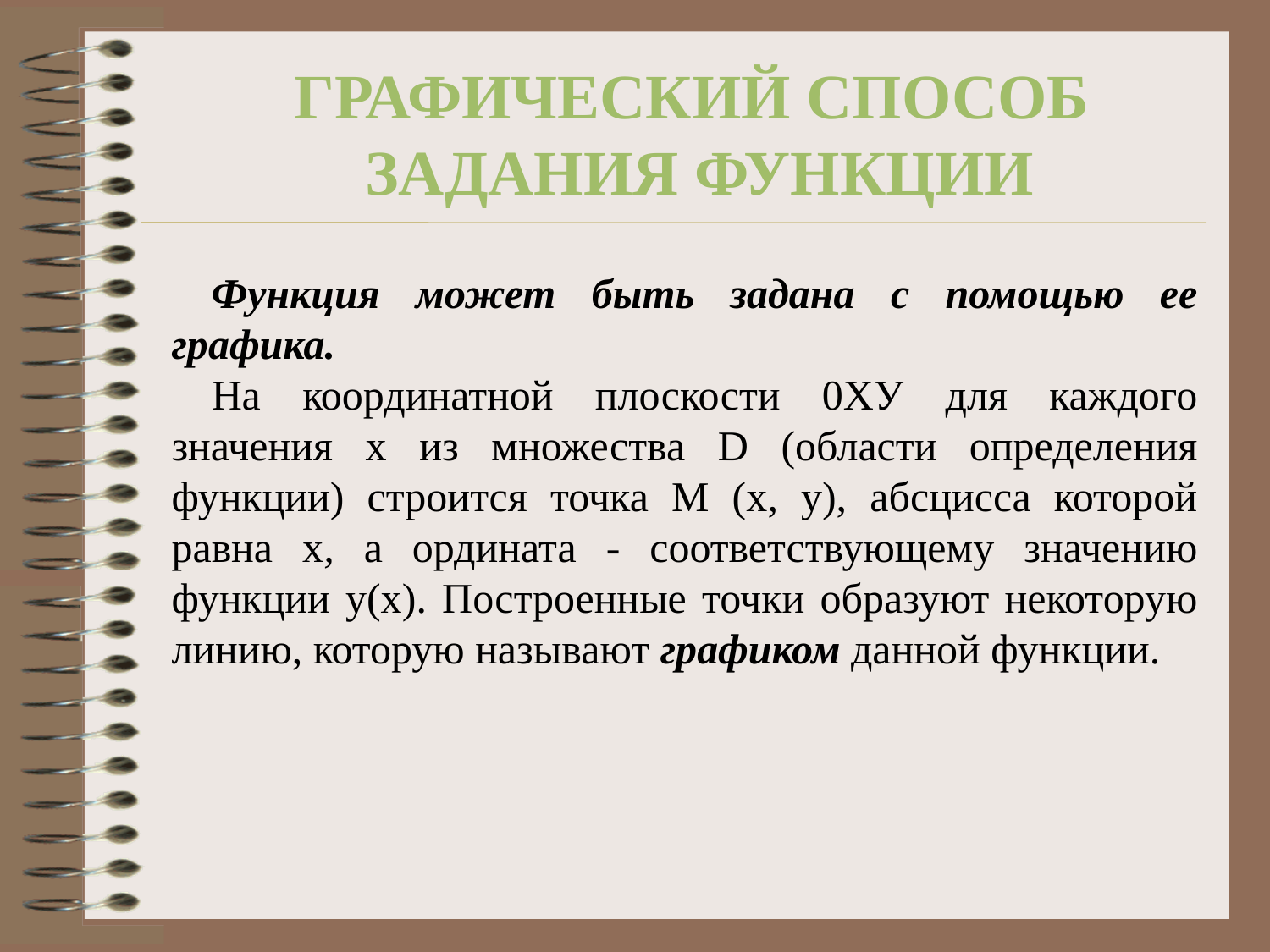

Графический способ
Задания функции
Функция может быть задана с помощью ее графика.
На координатной плоскости 0ХУ для каждого значения х из множества D (области определения функции) строится точка М (х, у), абсцисса которой равна х, а ордината - соответствующему значению функции у(х). Построенные точки образуют некоторую линию, которую называют графиком данной функции.